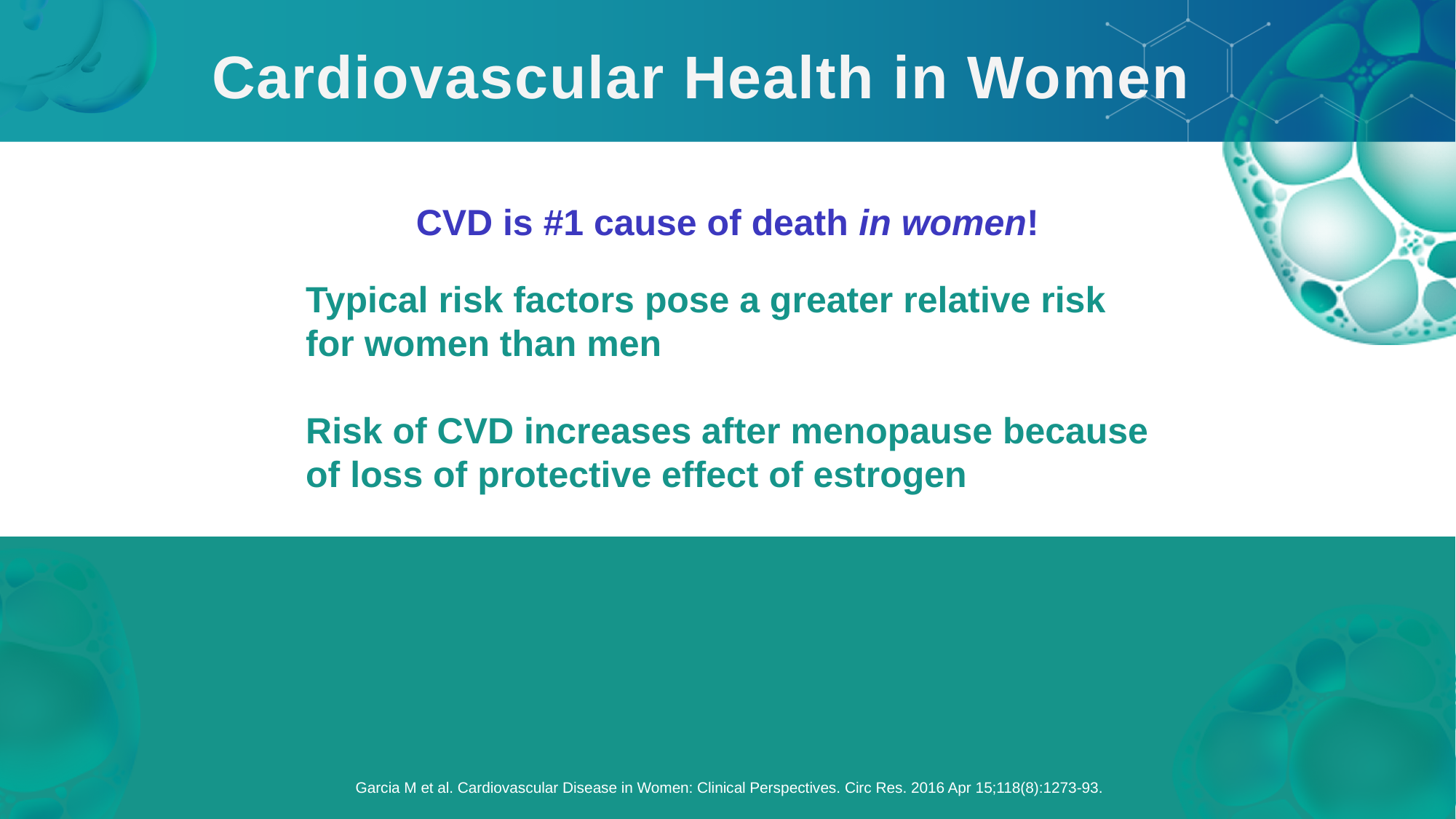

Cardiovascular Health in Women

CVD is #1 cause of death in women!

Typical risk factors pose a greater relative risk for women than men

Risk of CVD increases after menopause because of loss of protective effect of estrogen

Garcia M et al. Cardiovascular Disease in Women: Clinical Perspectives. Circ Res. 2016 Apr 15;118(8):1273-93.